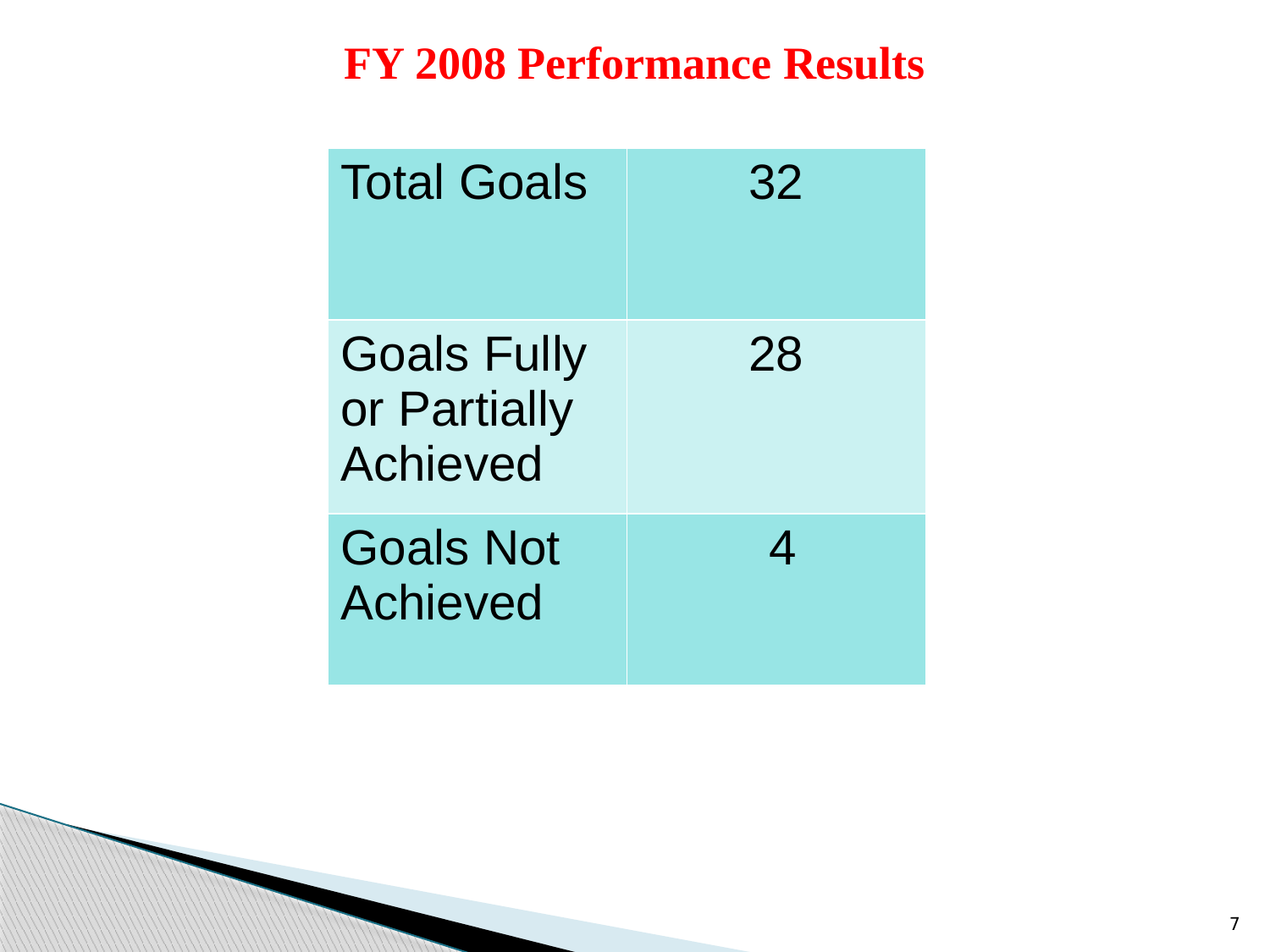

# FY 2008 Performance Results
| Total Goals | 32 |
| --- | --- |
| Goals Fully or Partially Achieved | 28 |
| Goals Not Achieved | 4 |
7